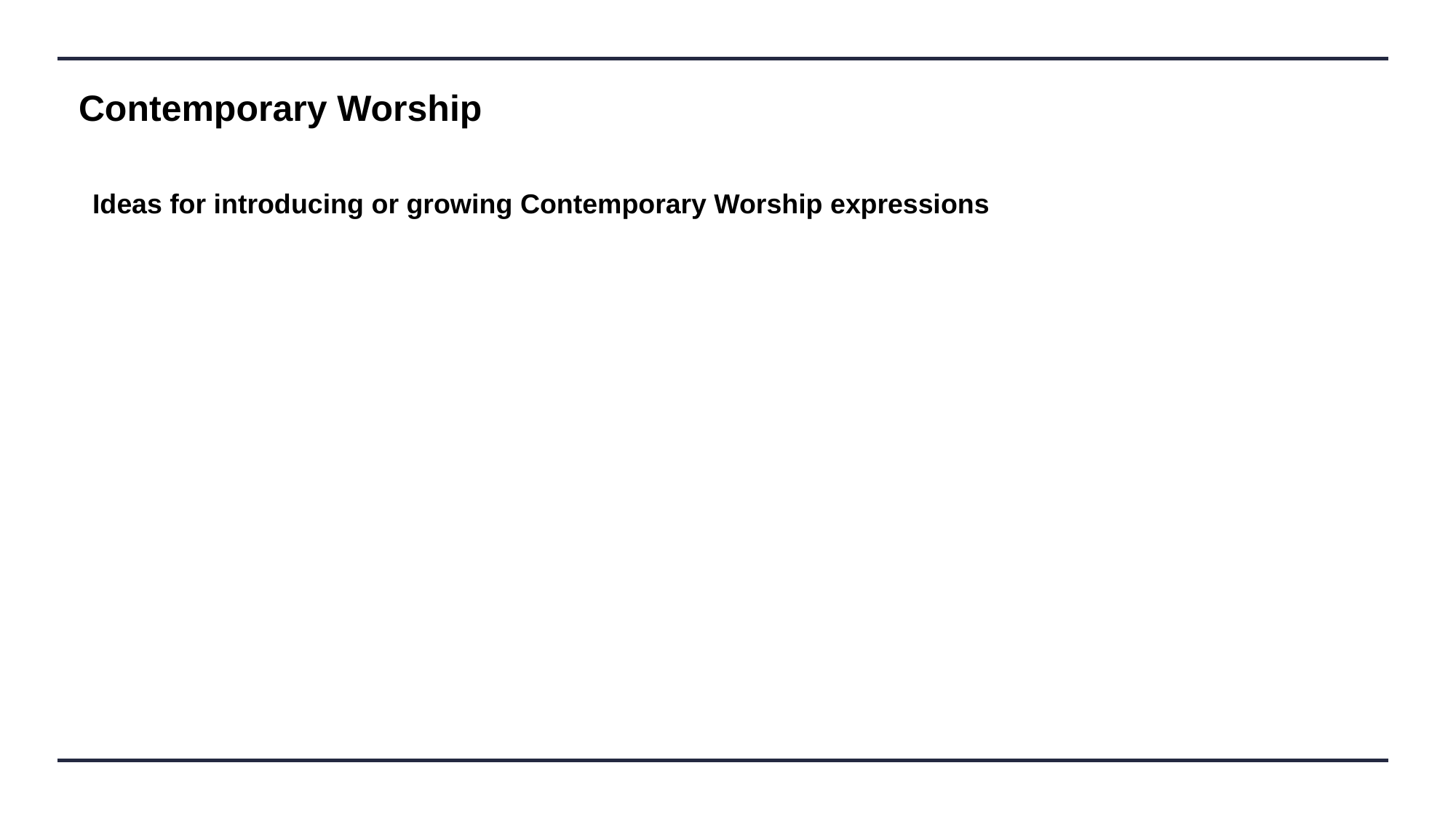

Contemporary Worship
Ideas for introducing or growing Contemporary Worship expressions